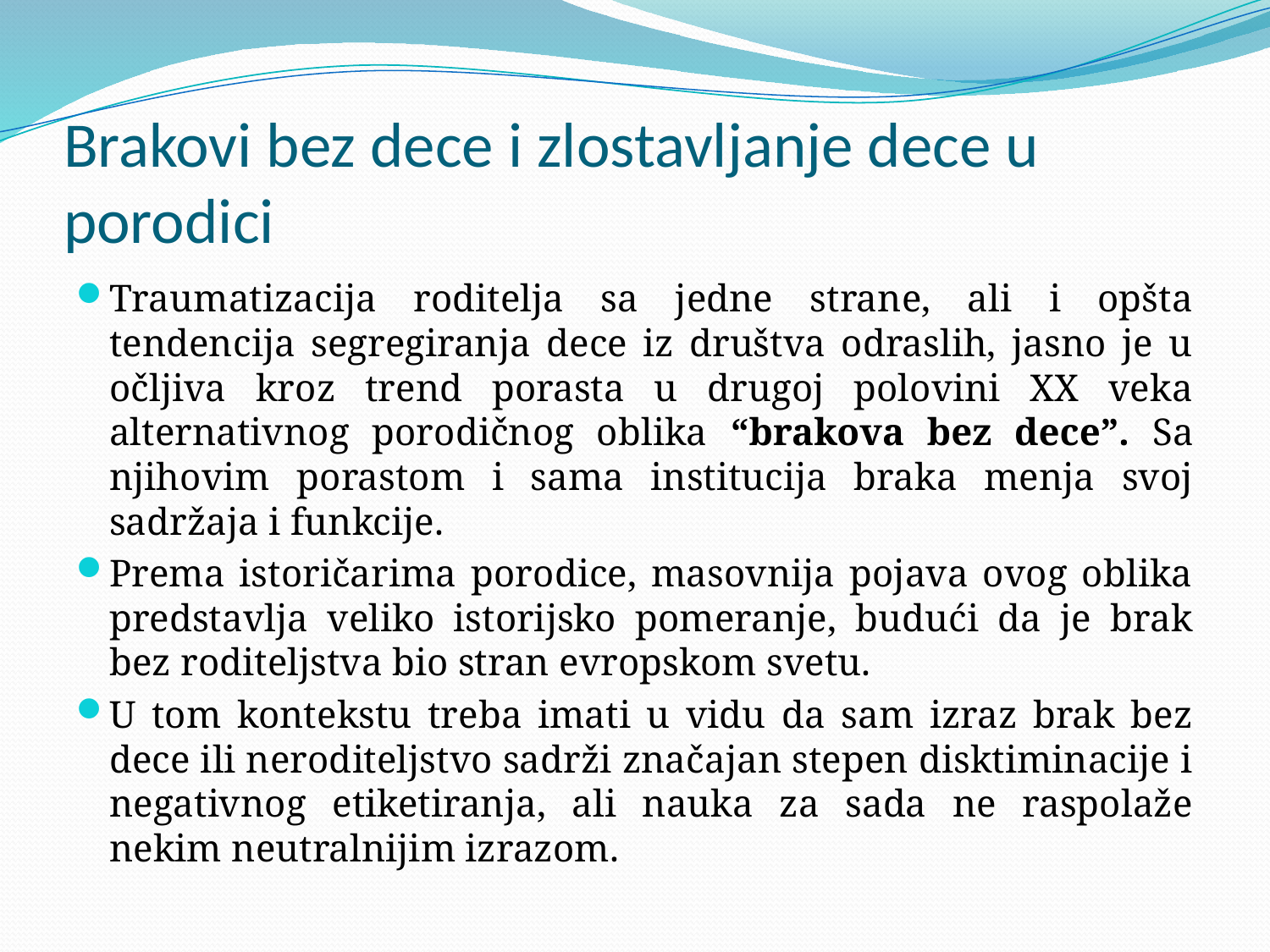

# Brakovi bez dece i zlostavljanje dece u porodici
Traumatizacija roditelja sa jedne strane, ali i opšta tendencija segregiranja dece iz društva odraslih, jasno je u očljiva kroz trend porasta u drugoj polovini XX veka alternativnog porodičnog oblika “brakova bez dece”. Sa njihovim porastom i sama institucija braka menja svoj sadržaja i funkcije.
Prema istoričarima porodice, masovnija pojava ovog oblika predstavlja veliko istorijsko pomeranje, budući da je brak bez roditeljstva bio stran evropskom svetu.
U tom kontekstu treba imati u vidu da sam izraz brak bez dece ili neroditeljstvo sadrži značajan stepen disktiminacije i negativnog etiketiranja, ali nauka za sada ne raspolaže nekim neutralnijim izrazom.